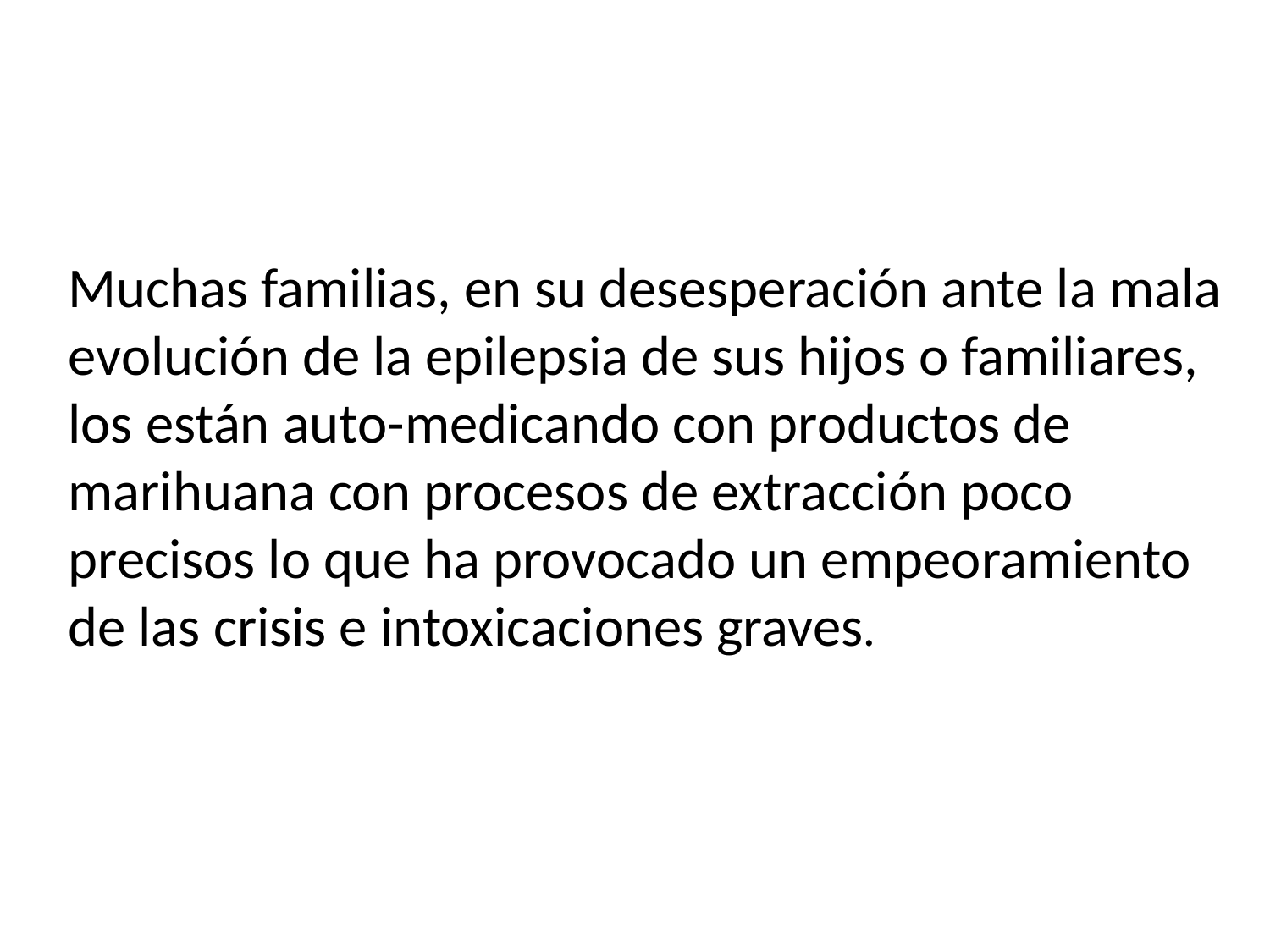

Muchas familias, en su desesperación ante la mala evolución de la epilepsia de sus hijos o familiares, los están auto-medicando con productos de marihuana con procesos de extracción poco precisos lo que ha provocado un empeoramiento de las crisis e intoxicaciones graves.